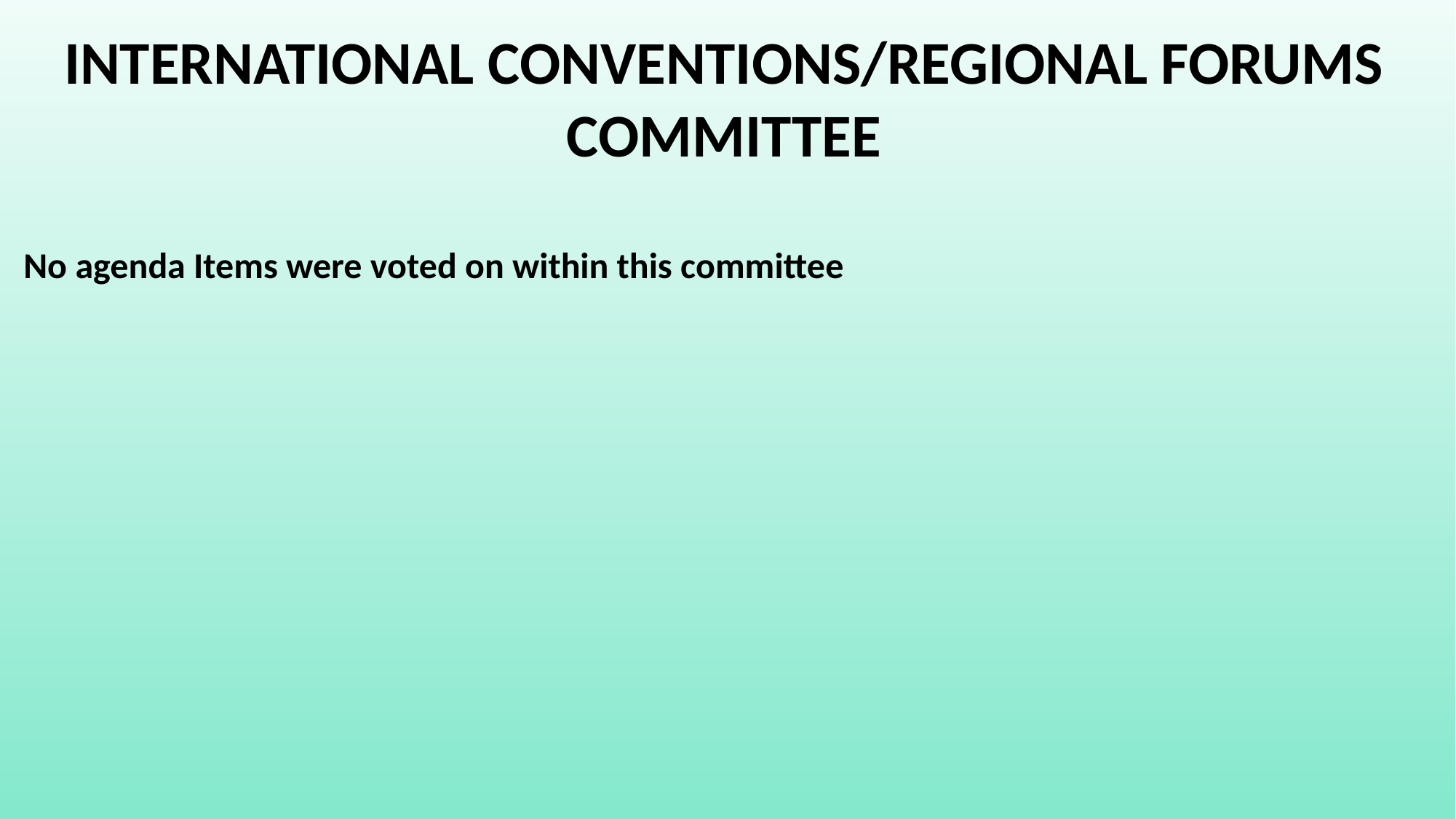

INTERNATIONAL CONVENTIONS/REGIONAL FORUMS COMMITTEE

No agenda Items were voted on within this committee